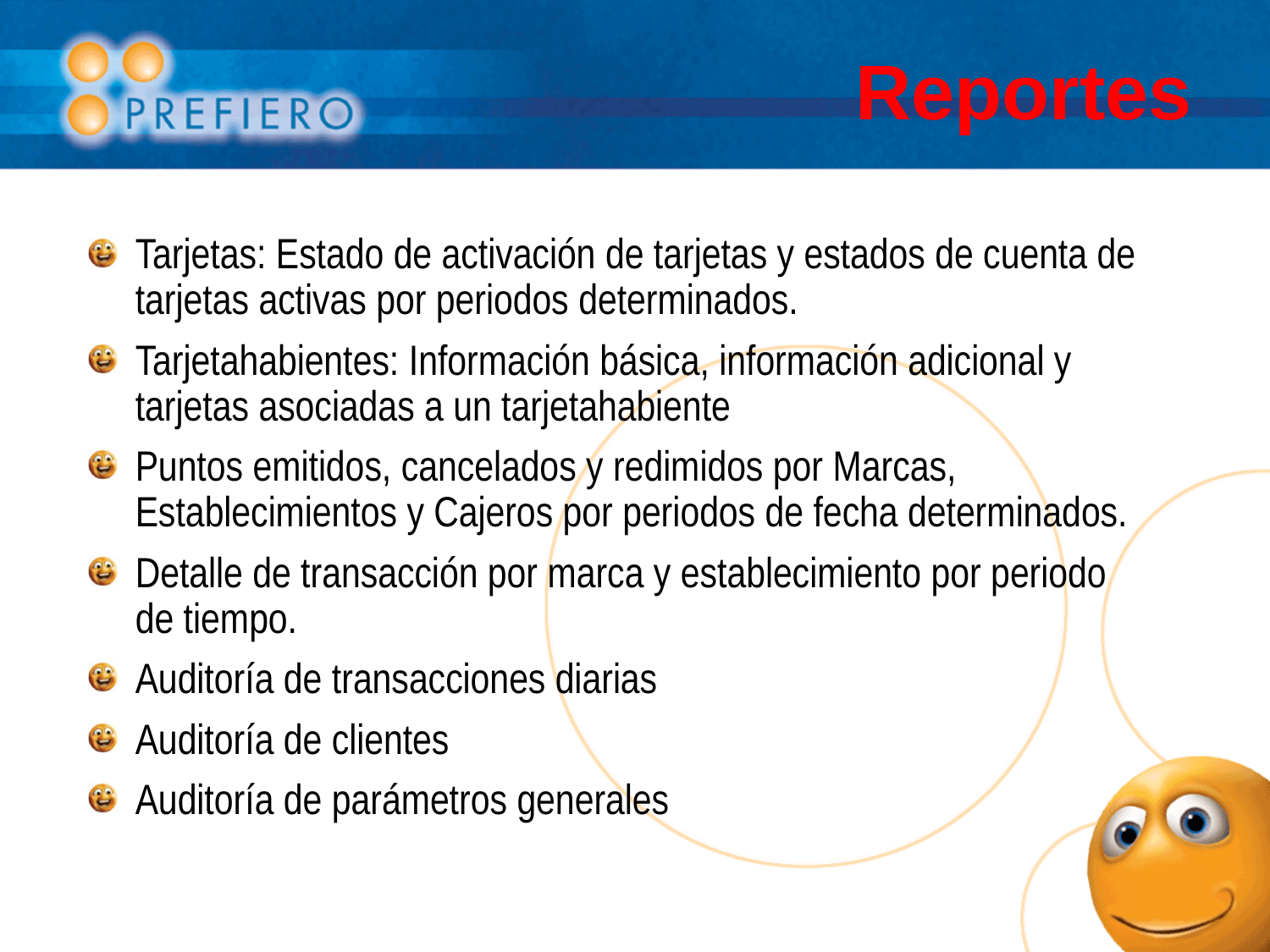

# Reportes
Tarjetas: Estado de activación de tarjetas y estados de cuenta de tarjetas activas por periodos determinados.
Tarjetahabientes: Información básica, información adicional y tarjetas asociadas a un tarjetahabiente
Puntos emitidos, cancelados y redimidos por Marcas, Establecimientos y Cajeros por periodos de fecha determinados.
Detalle de transacción por marca y establecimiento por periodo de tiempo.
Auditoría de transacciones diarias
Auditoría de clientes
Auditoría de parámetros generales